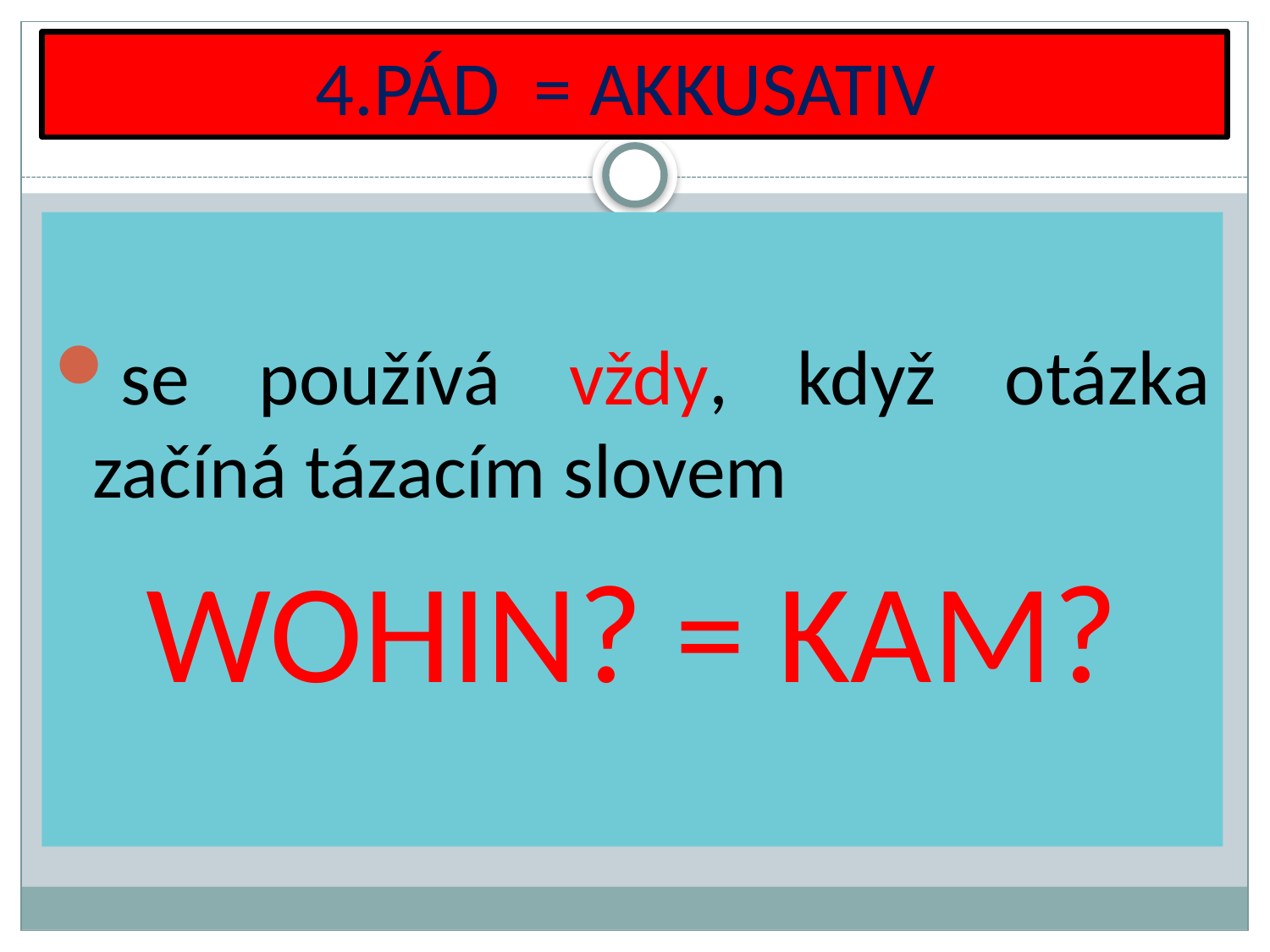

# 4.PÁD  = AKKUSATIV

se používá vždy, když otázka začíná tázacím slovem
WOHIN? = KAM?